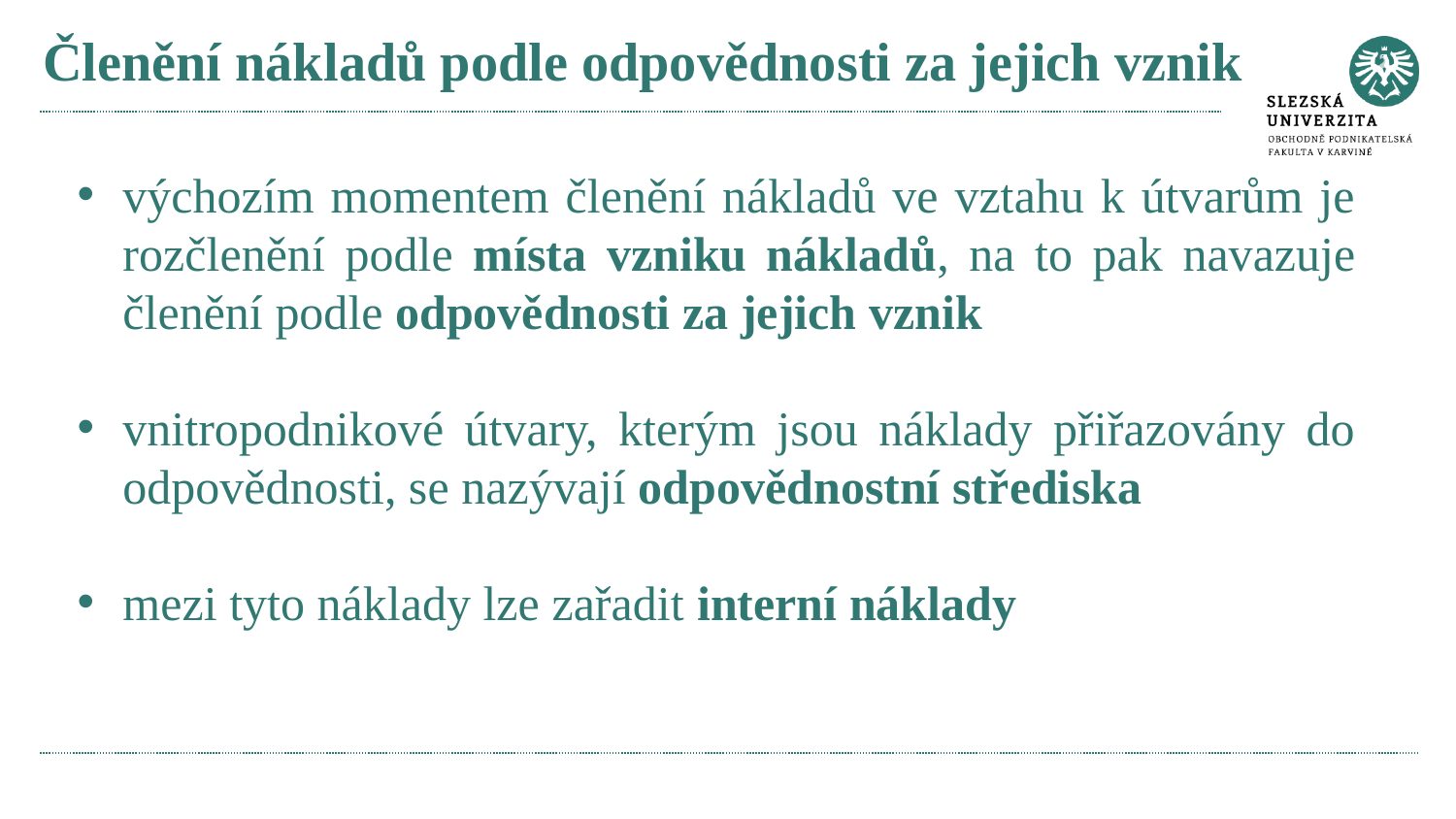

# Členění nákladů podle odpovědnosti za jejich vznik

výchozím momentem členění nákladů ve vztahu k útvarům je rozčlenění podle místa vzniku nákladů, na to pak navazuje členění podle odpovědnosti za jejich vznik

vnitropodnikové útvary, kterým jsou náklady přiřazovány do odpovědnosti, se nazývají odpovědnostní střediska

mezi tyto náklady lze zařadit interní náklady